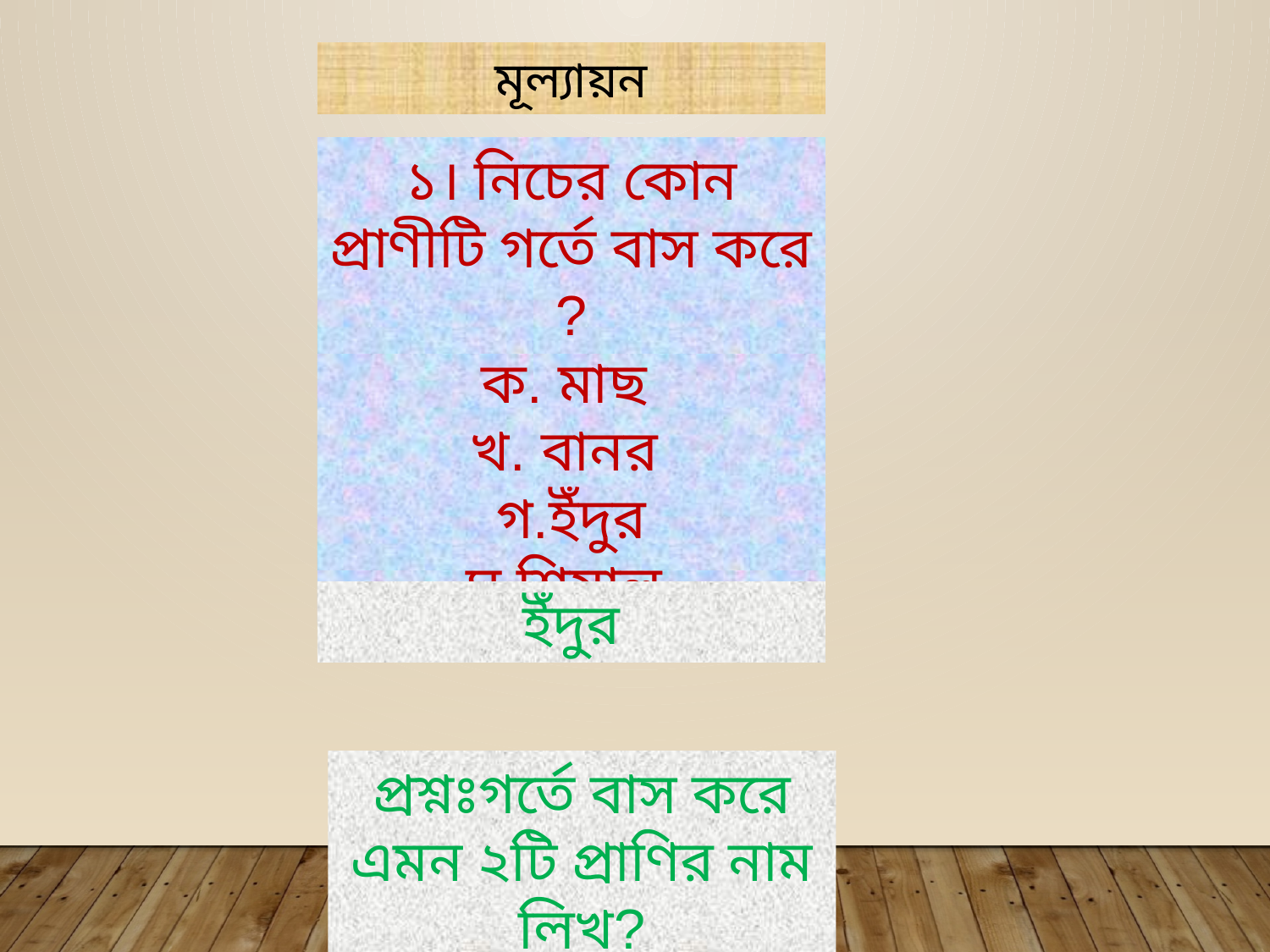

মূল্যায়ন
১। নিচের কোন প্রাণীটি গর্তে বাস করে ?
ক. মাছ
খ. বানর
গ.ইঁদুর
 ঘ.শিয়াল

ইঁদুর
প্রশ্নঃগর্তে বাস করে এমন ২টি প্রাণির নাম লিখ?